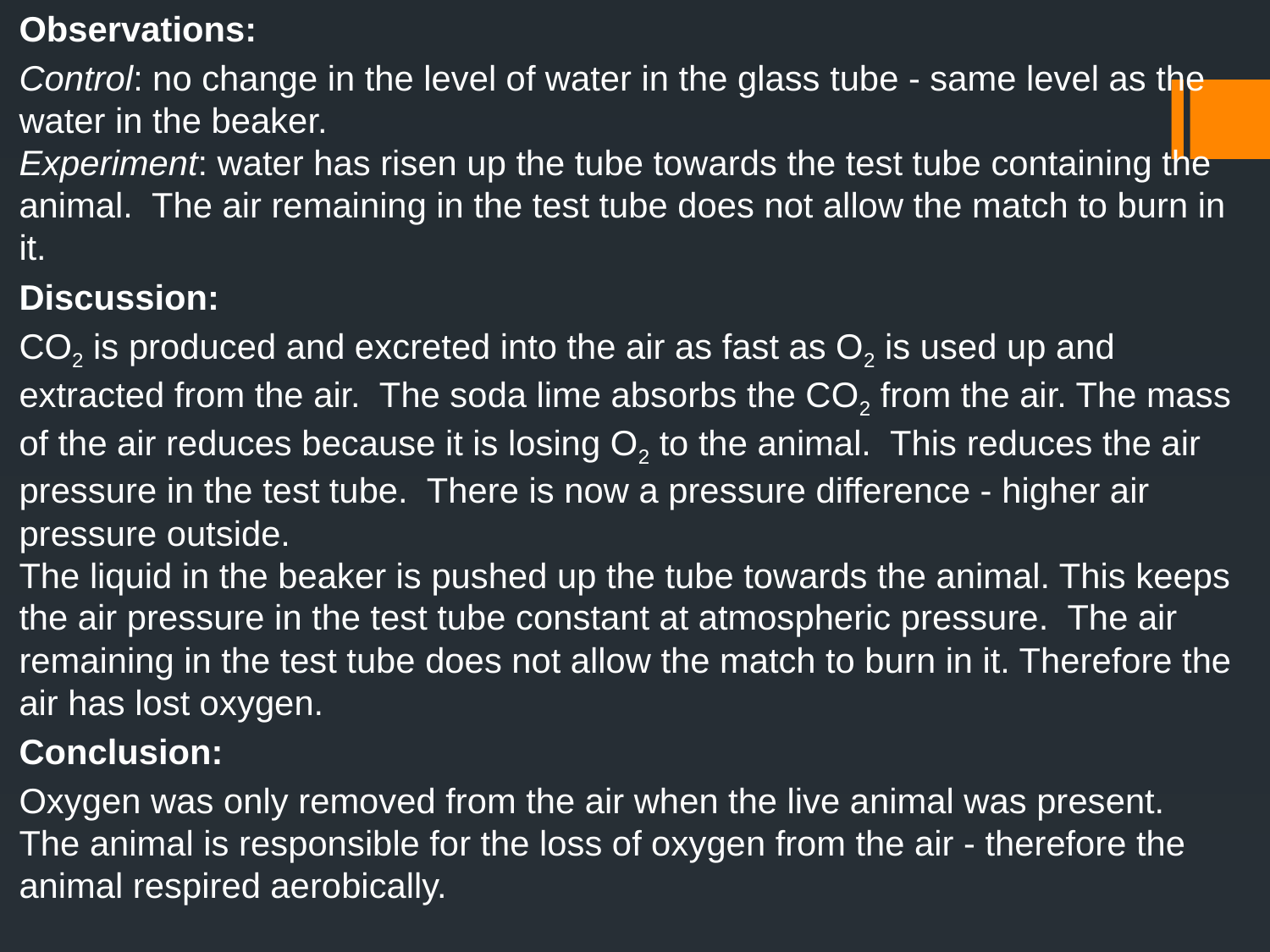

Observations:
Control: no change in the level of water in the glass tube - same level as the water in the beaker.
Experiment: water has risen up the tube towards the test tube containing the animal.  The air remaining in the test tube does not allow the match to burn in it.
Discussion:
CO2 is produced and excreted into the air as fast as O2 is used up and extracted from the air.  The soda lime absorbs the CO2 from the air. The mass of the air reduces because it is losing O2 to the animal.  This reduces the air pressure in the test tube.  There is now a pressure difference - higher air pressure outside.
The liquid in the beaker is pushed up the tube towards the animal. This keeps the air pressure in the test tube constant at atmospheric pressure.  The air remaining in the test tube does not allow the match to burn in it. Therefore the air has lost oxygen.
Conclusion:
Oxygen was only removed from the air when the live animal was present.
The animal is responsible for the loss of oxygen from the air - therefore the animal respired aerobically.